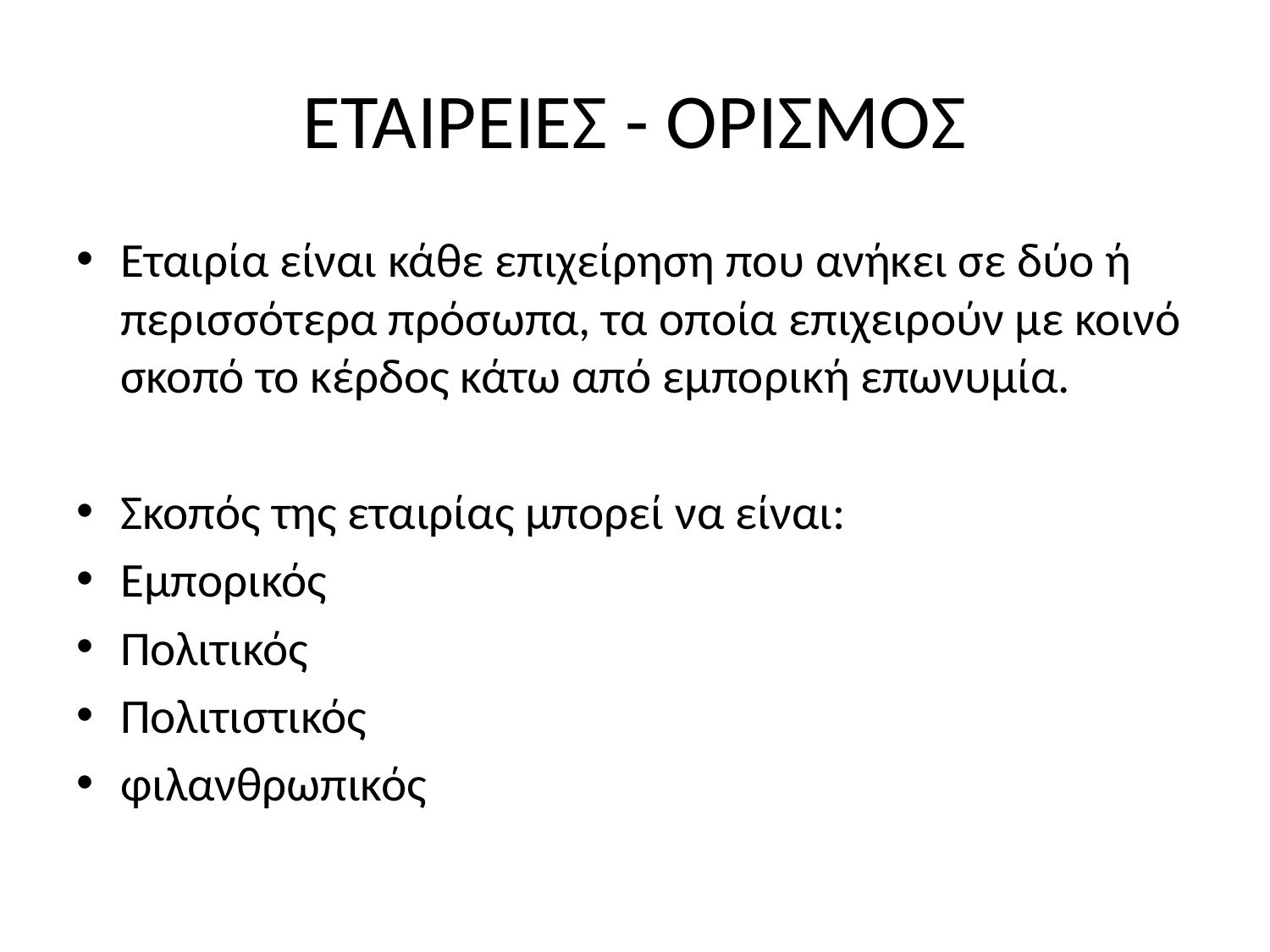

# ΕΤΑΙΡΕΙΕΣ - ΟΡΙΣΜΟΣ
Εταιρία είναι κάθε επιχείρηση που ανήκει σε δύο ή περισσότερα πρόσωπα, τα οποία επιχειρούν με κοινό σκοπό το κέρδος κάτω από εμπορική επωνυμία.

Σκοπός της εταιρίας μπορεί να είναι:
Εμπορικός
Πολιτικός
Πολιτιστικός
φιλανθρωπικός